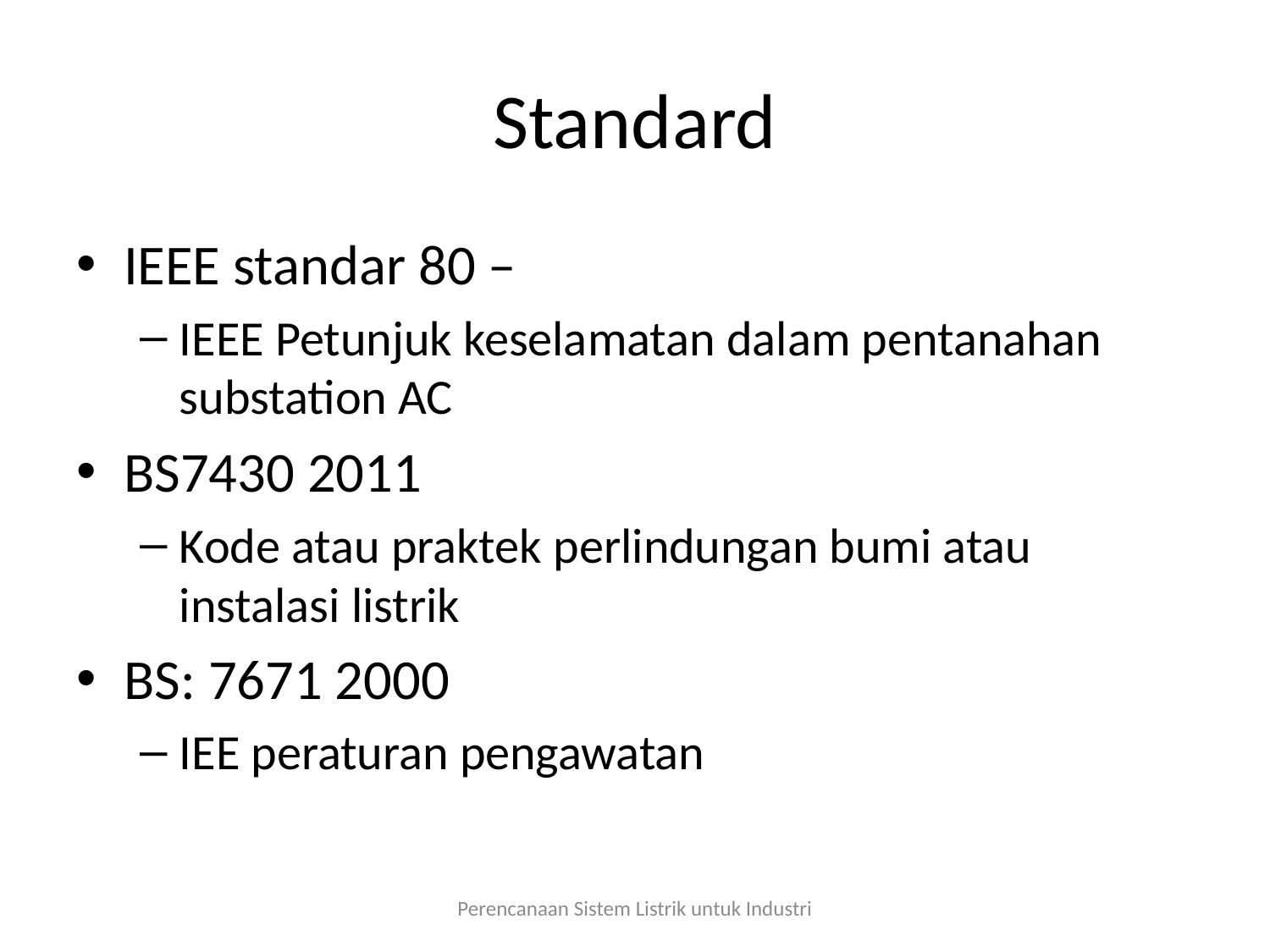

# Standard
IEEE standar 80 –
IEEE Petunjuk keselamatan dalam pentanahan substation AC
BS7430 2011
Kode atau praktek perlindungan bumi atau instalasi listrik
BS: 7671 2000
IEE peraturan pengawatan
Perencanaan Sistem Listrik untuk Industri